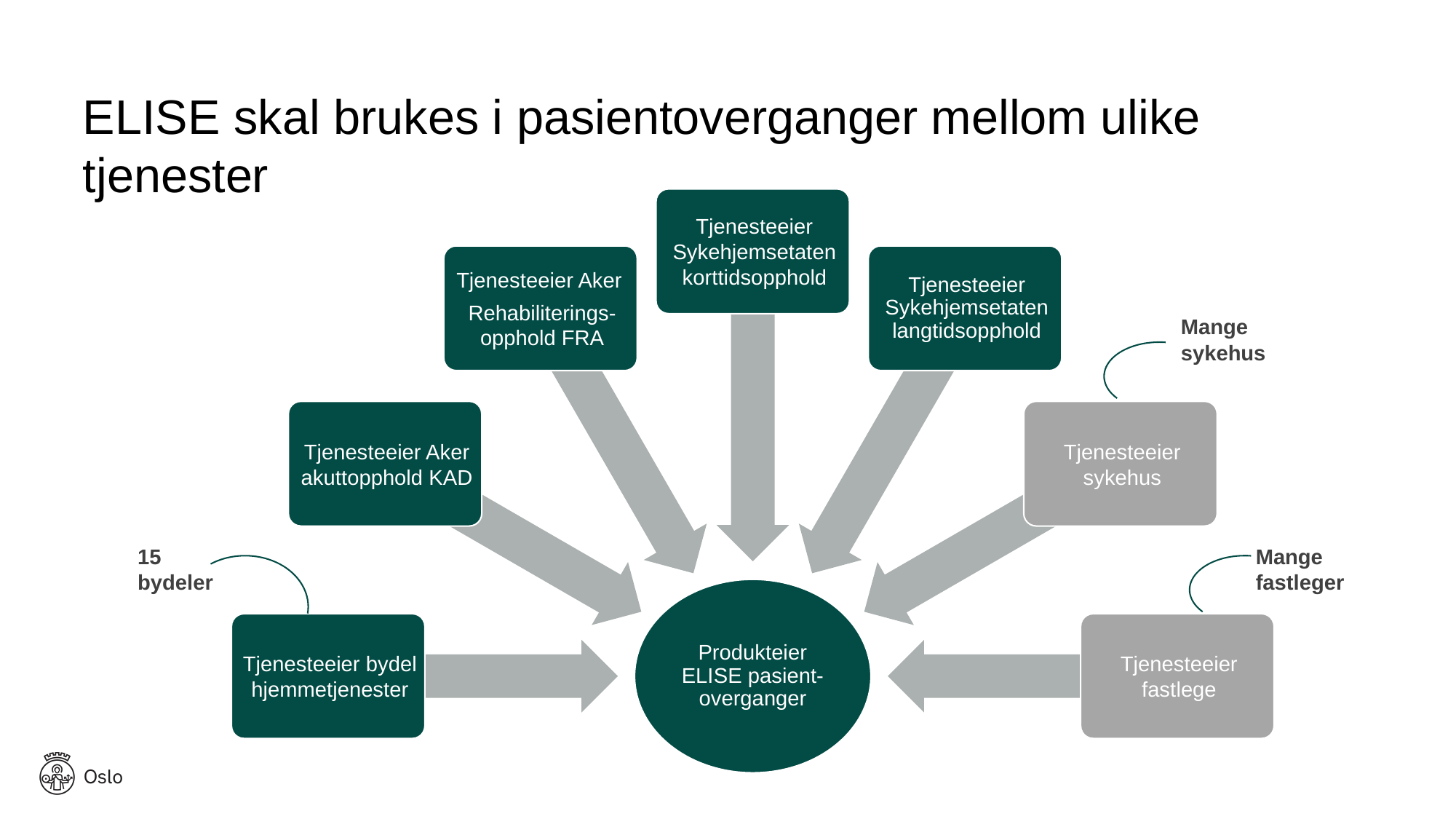

# ELISE skal brukes i pasientoverganger mellom ulike tjenester
Produkteier ELISE pasient-overganger
Tjenesteeier bydel hjemmetjenester
Tjenesteeier Aker akuttopphold KAD
Tjenesteeier Aker
Rehabiliterings-opphold FRA
Tjenesteeier Sykehjemsetaten korttidsopphold
Tjenesteeier Sykehjemsetaten langtidsopphold
Tjenesteeier sykehus
Tjenesteeier fastlege
Mange sykehus

15 bydeler
Mange fastleger